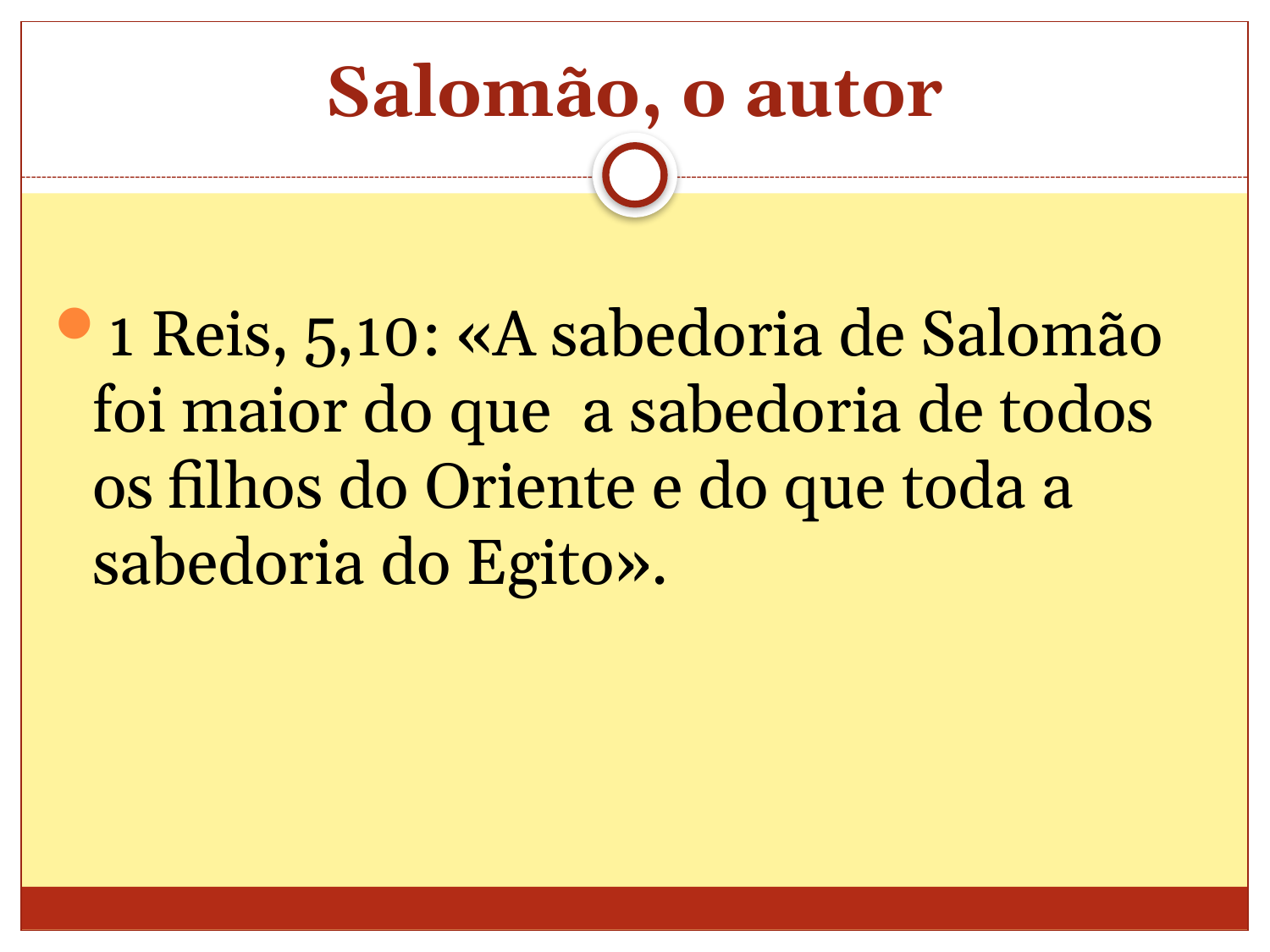

# Salomão, o autor
1 Reis, 5,10: «A sabedoria de Salomão foi maior do que  a sabedoria de todos os filhos do Oriente e do que toda a sabedoria do Egito».